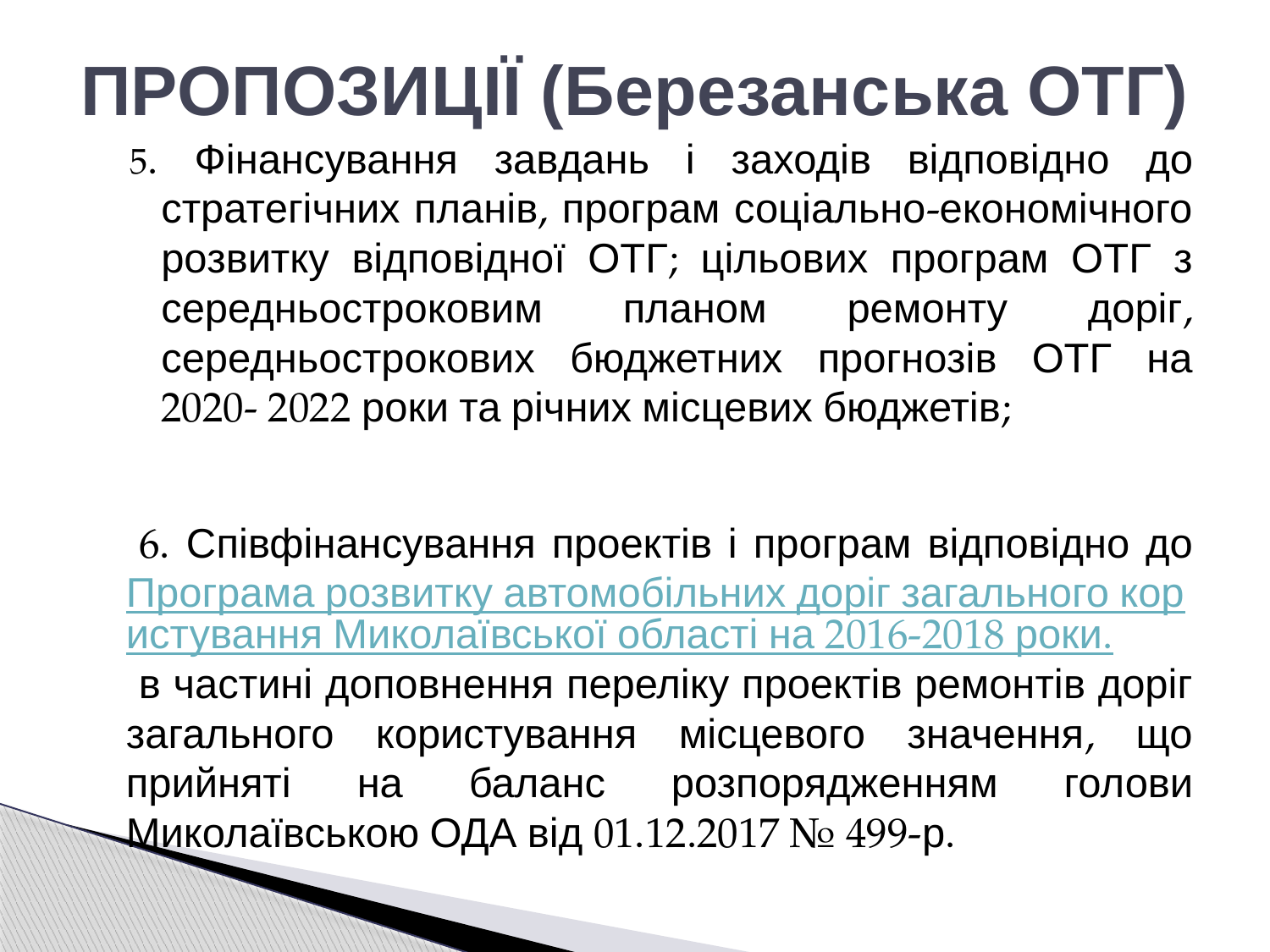

# ПРОПОЗИЦІЇ (Березанська ОТГ)
5. Фінансування завдань і заходів відповідно до стратегічних планів, програм соціально-економічного розвитку відповідної ОТГ; цільових програм ОТГ з середньостроковим планом ремонту доріг, середньострокових бюджетних прогнозів ОТГ на 2020- 2022 роки та річних місцевих бюджетів;

   6. Співфінансування проектів і програм відповідно до Програма розвитку автомобільних доріг загального користування Миколаївської області на 2016-2018 роки. в частині доповнення переліку проектів ремонтів доріг загального користування місцевого значення, що прийняті на баланс розпорядженням голови Миколаївською ОДА від 01.12.2017 № 499-р.